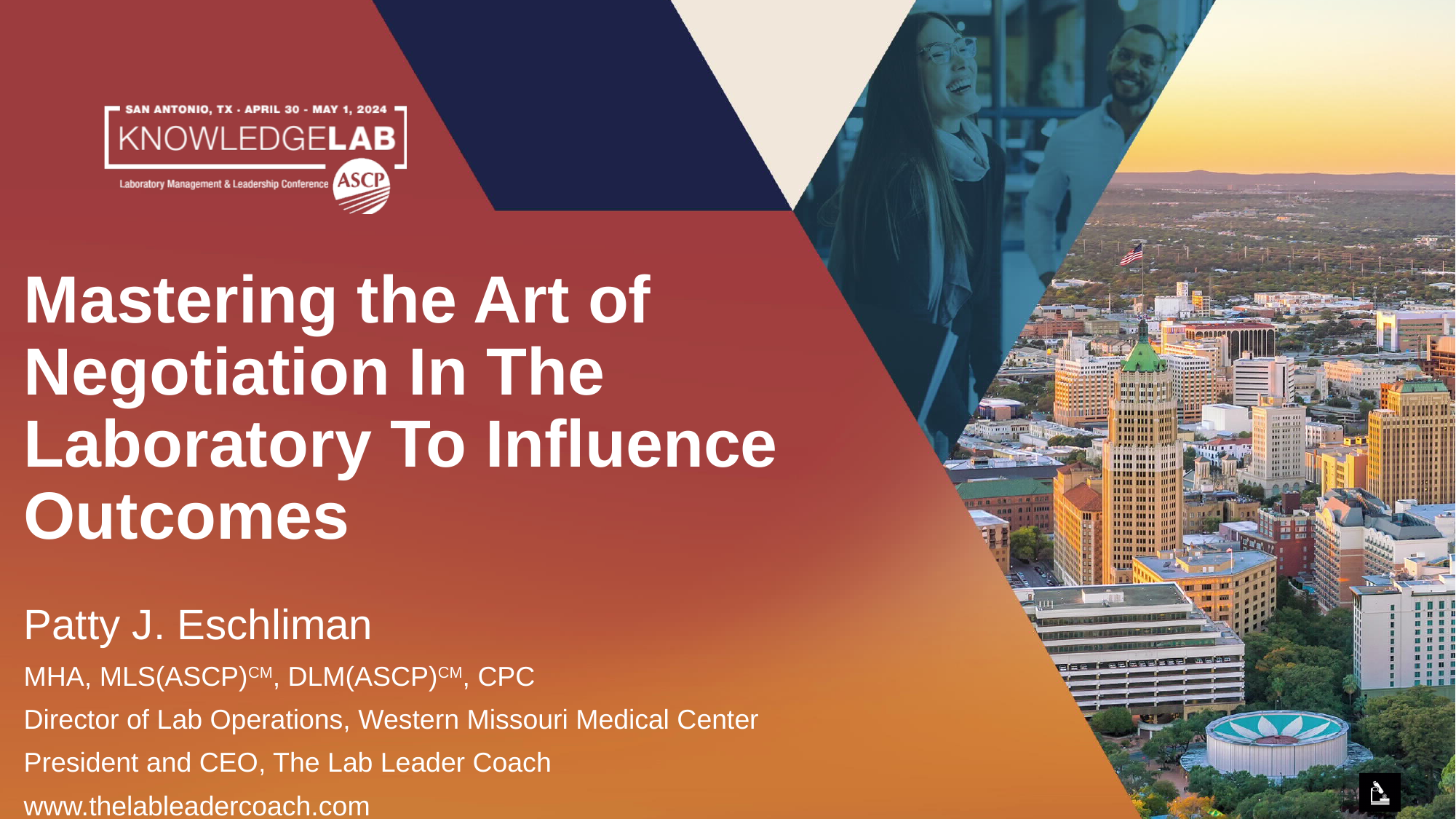

# Mastering the Art of Negotiation In The Laboratory To Influence Outcomes
Patty J. Eschliman
MHA, MLS(ASCP)CM, DLM(ASCP)CM, CPC
Director of Lab Operations, Western Missouri Medical Center
President and CEO, The Lab Leader Coach
www.thelableadercoach.com